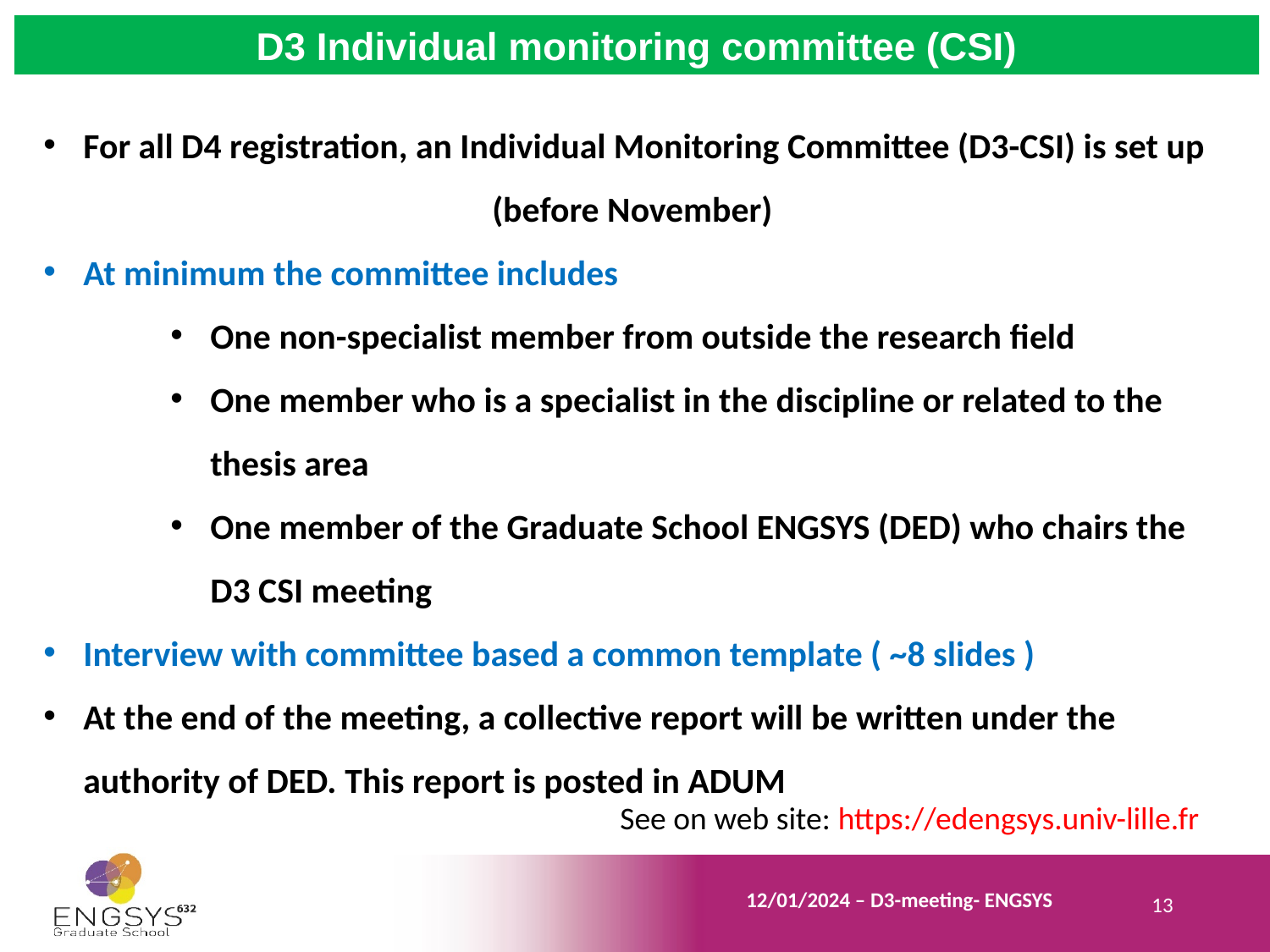

D3 Individual monitoring committee (CSI)
For all D4 registration, an Individual Monitoring Committee (D3-CSI) is set up
(before November)
At minimum the committee includes
One non-specialist member from outside the research field
One member who is a specialist in the discipline or related to the thesis area
One member of the Graduate School ENGSYS (DED) who chairs the D3 CSI meeting
Interview with committee based a common template ( ~8 slides )
At the end of the meeting, a collective report will be written under the authority of DED. This report is posted in ADUM
See on web site: https://edengsys.univ-lille.fr